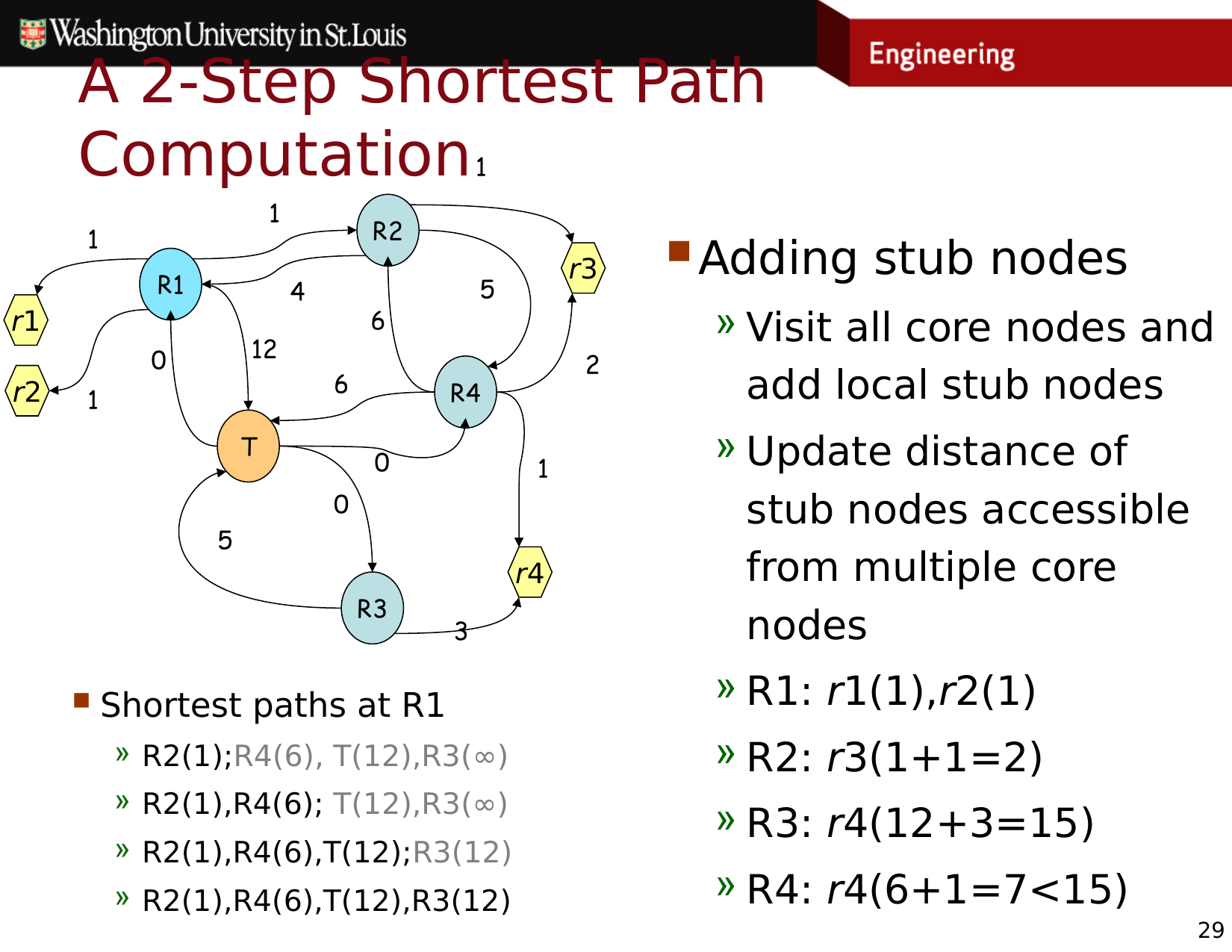

# A 2-Step Shortest Path Computation
1
1
R2
1
r3
R1
5
4
r1
6
12
0
R4
6
r2
1
T
0
1
0
5
r4
R3
3
Adding stub nodes
Visit all core nodes and add local stub nodes
Update distance of stub nodes accessible from multiple core nodes
R1: r1(1),r2(1)
R2: r3(1+1=2)
R3: r4(12+3=15)
R4: r4(6+1=7<15)
2
Shortest paths at R1
R2(1);R4(6), T(12),R3(∞)
R2(1),R4(6); T(12),R3(∞)
R2(1),R4(6),T(12);R3(12)
R2(1),R4(6),T(12),R3(12)
29